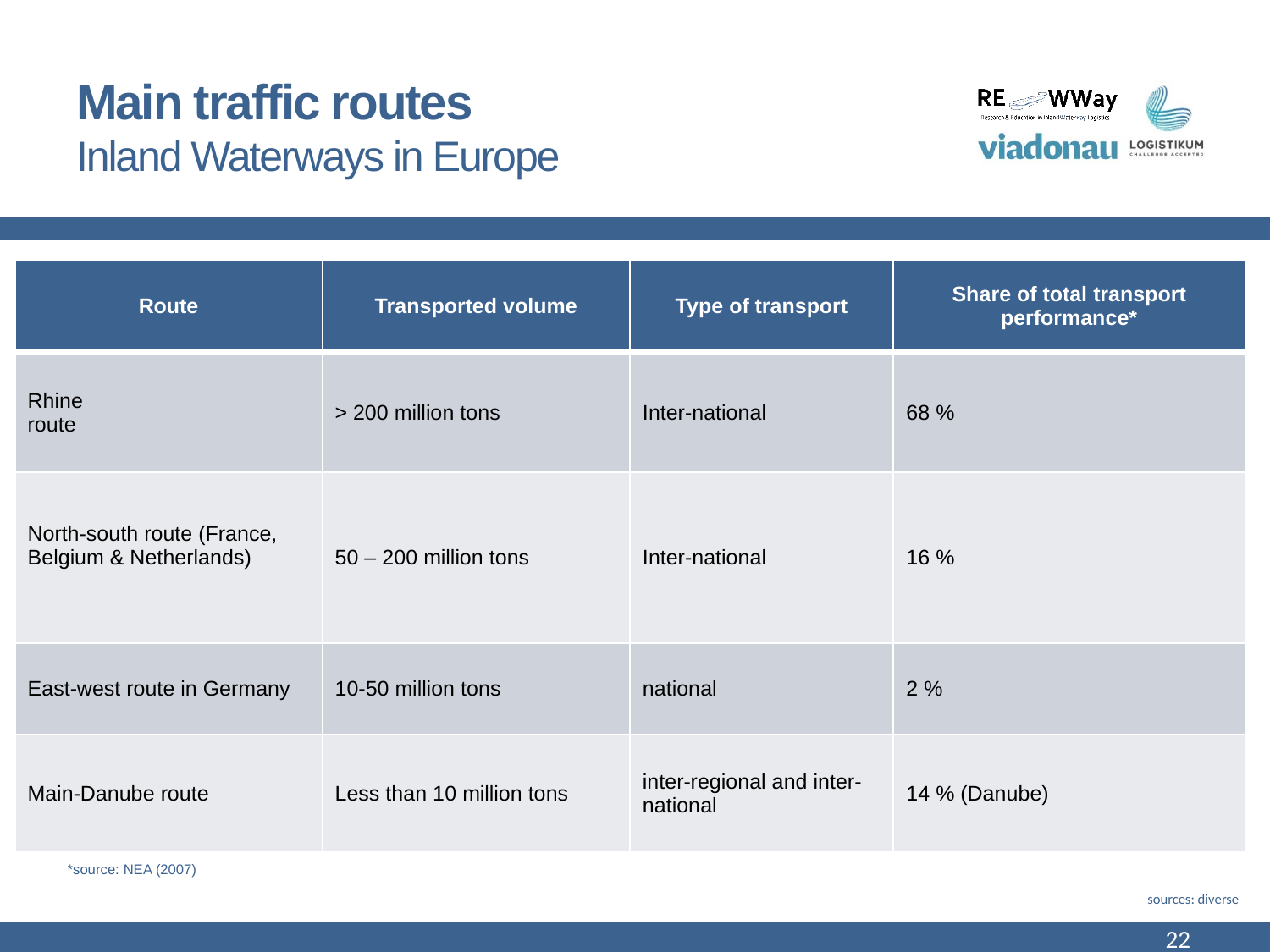

# Main traffic routes Inland Waterways in Europe
| Route | Transported volume | Type of transport | Share of total transport performance\* |
| --- | --- | --- | --- |
| Rhine route | > 200 million tons | Inter-national | 68 % |
| North-south route (France, Belgium & Netherlands) | 50 – 200 million tons | Inter-national | 16 % |
| East-west route in Germany | 10-50 million tons | national | 2 % |
| Main-Danube route | Less than 10 million tons | inter-regional and inter-national | 14 % (Danube) |
*source: NEA (2007)
sources: diverse
22